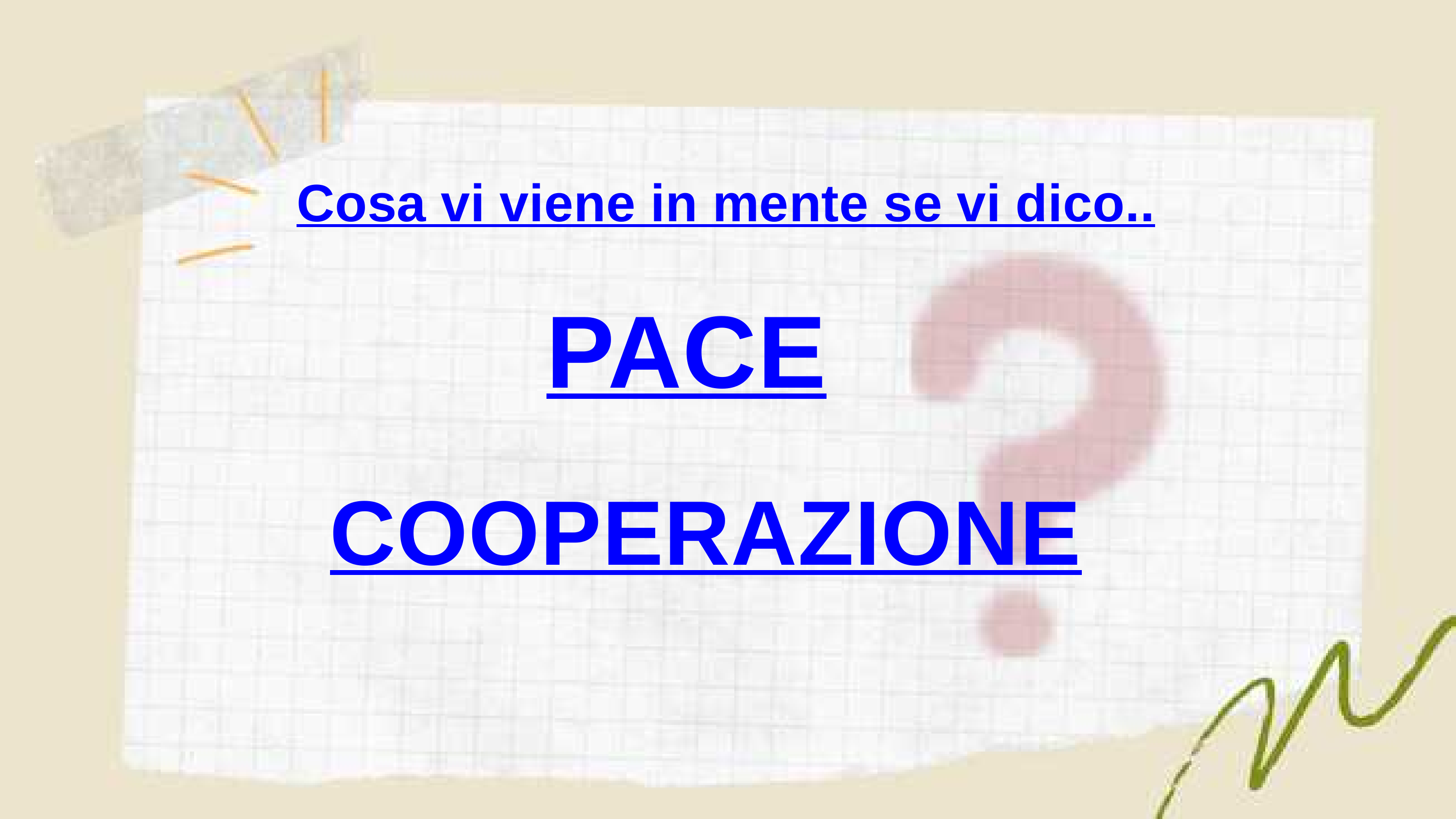

Cosa vi viene in mente se vi dico..
PACE
COOPERAZIONE